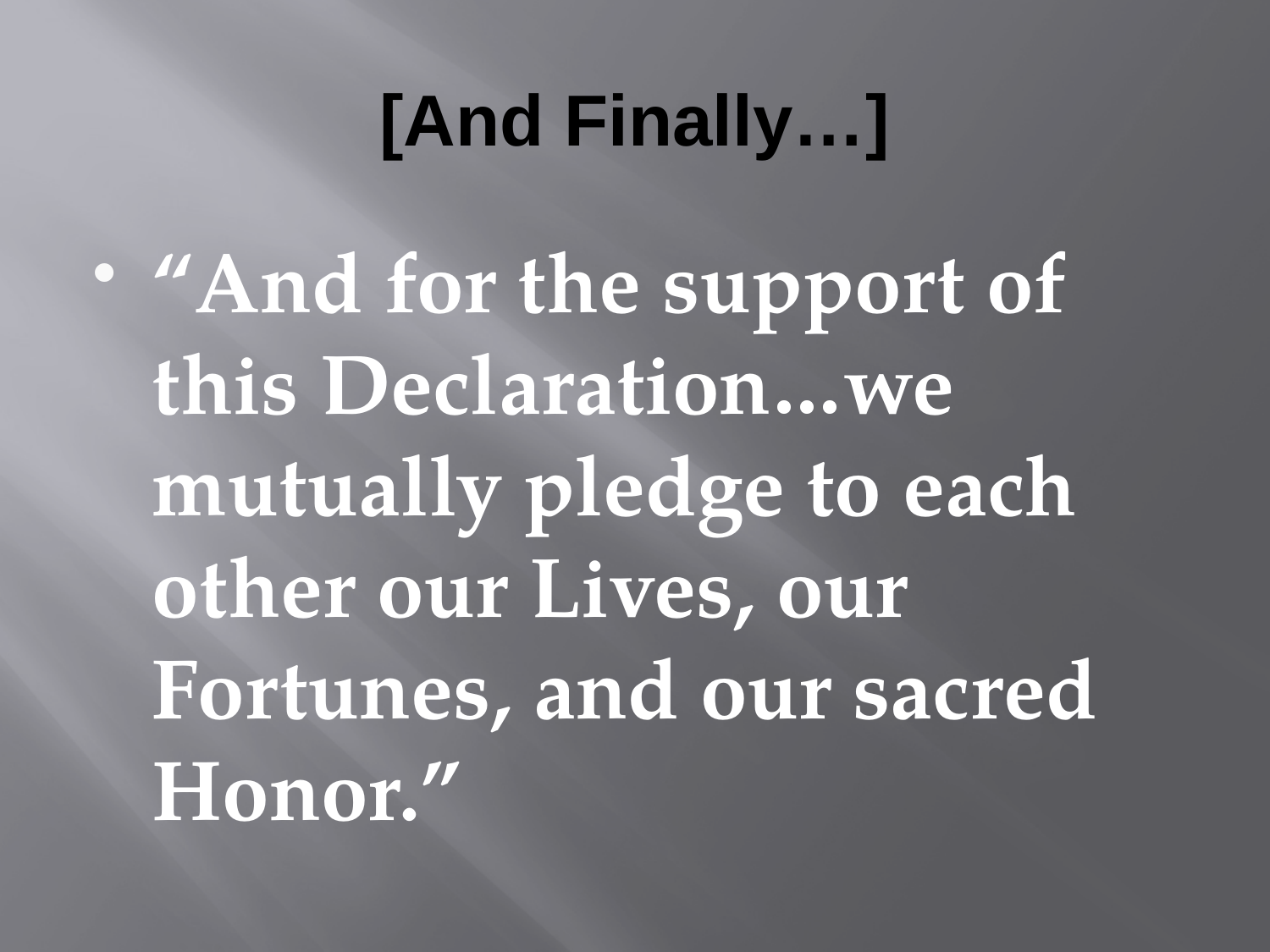

# [And Finally…]
“And for the support of this Declaration…we mutually pledge to each other our Lives, our Fortunes, and our sacred Honor.”